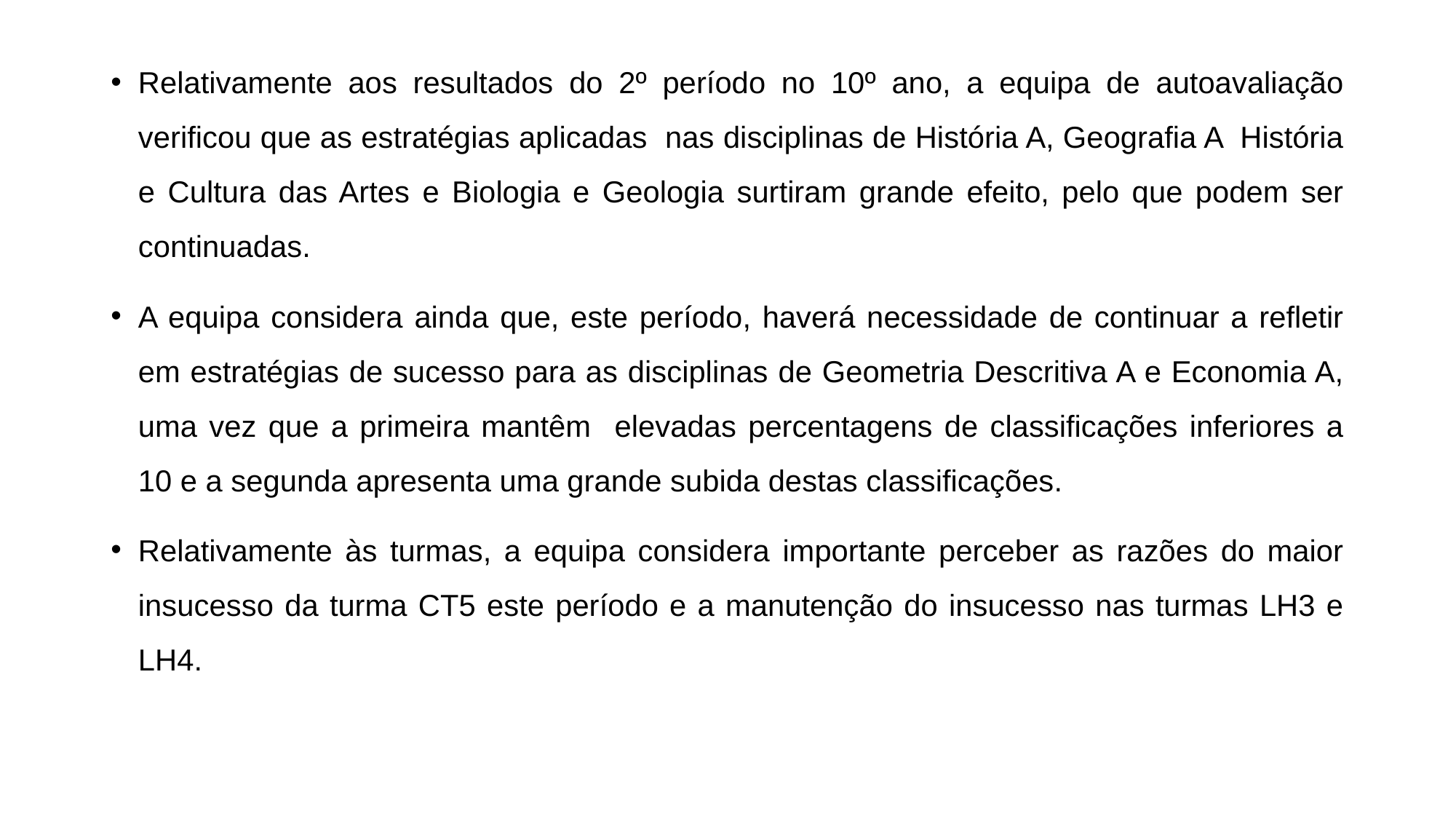

Relativamente aos resultados do 2º período no 10º ano, a equipa de autoavaliação verificou que as estratégias aplicadas  nas disciplinas de História A, Geografia A  História e Cultura das Artes e Biologia e Geologia surtiram grande efeito, pelo que podem ser continuadas.
A equipa considera ainda que, este período, haverá necessidade de continuar a refletir em estratégias de sucesso para as disciplinas de Geometria Descritiva A e Economia A, uma vez que a primeira mantêm  elevadas percentagens de classificações inferiores a 10 e a segunda apresenta uma grande subida destas classificações.
Relativamente às turmas, a equipa considera importante perceber as razões do maior insucesso da turma CT5 este período e a manutenção do insucesso nas turmas LH3 e LH4.